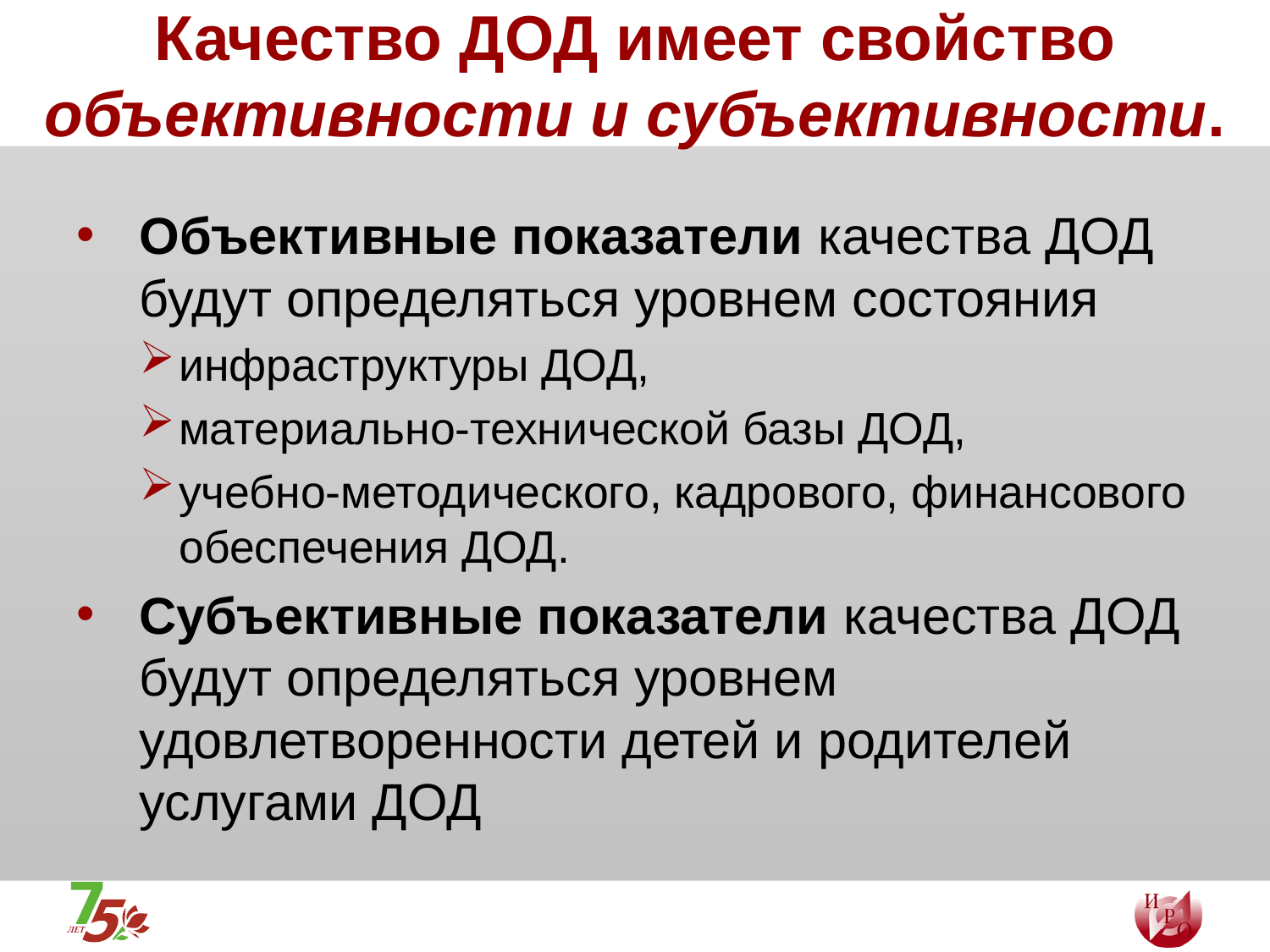

# Качество ДОД имеет свойство объективности и субъективности.
Объективные показатели качества ДОД будут определяться уровнем состояния
инфраструктуры ДОД,
материально-технической базы ДОД,
учебно-методического, кадрового, финансового обеспечения ДОД.
Субъективные показатели качества ДОД будут определяться уровнем удовлетворенности детей и родителей услугами ДОД